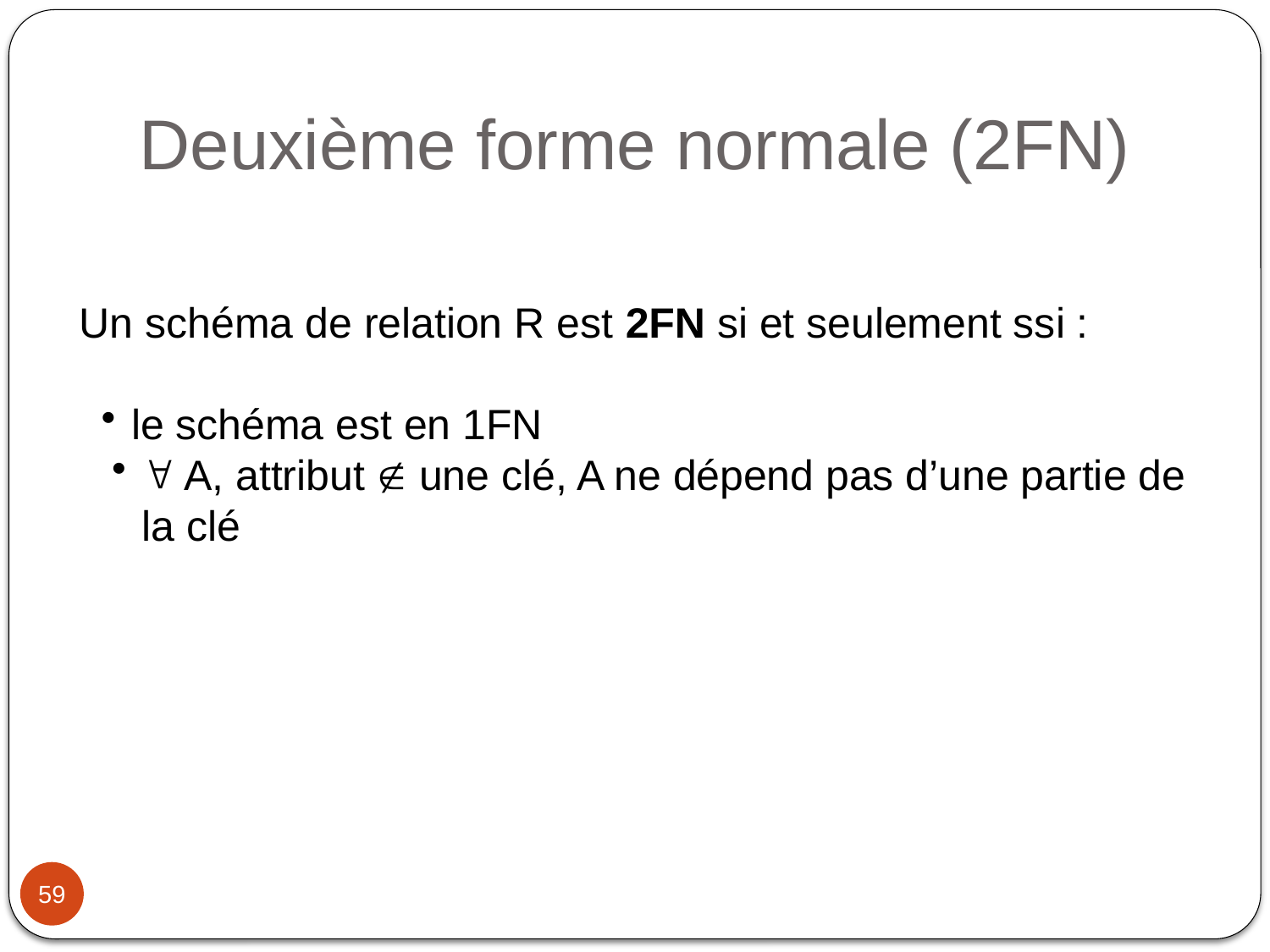

# Deuxième forme normale (2FN)
 Un schéma de relation R est 2FN si et seulement ssi :

le schéma est en 1FN
∀ A, attribut ∉ une clé, A ne dépend pas d’une partie de la clé
59